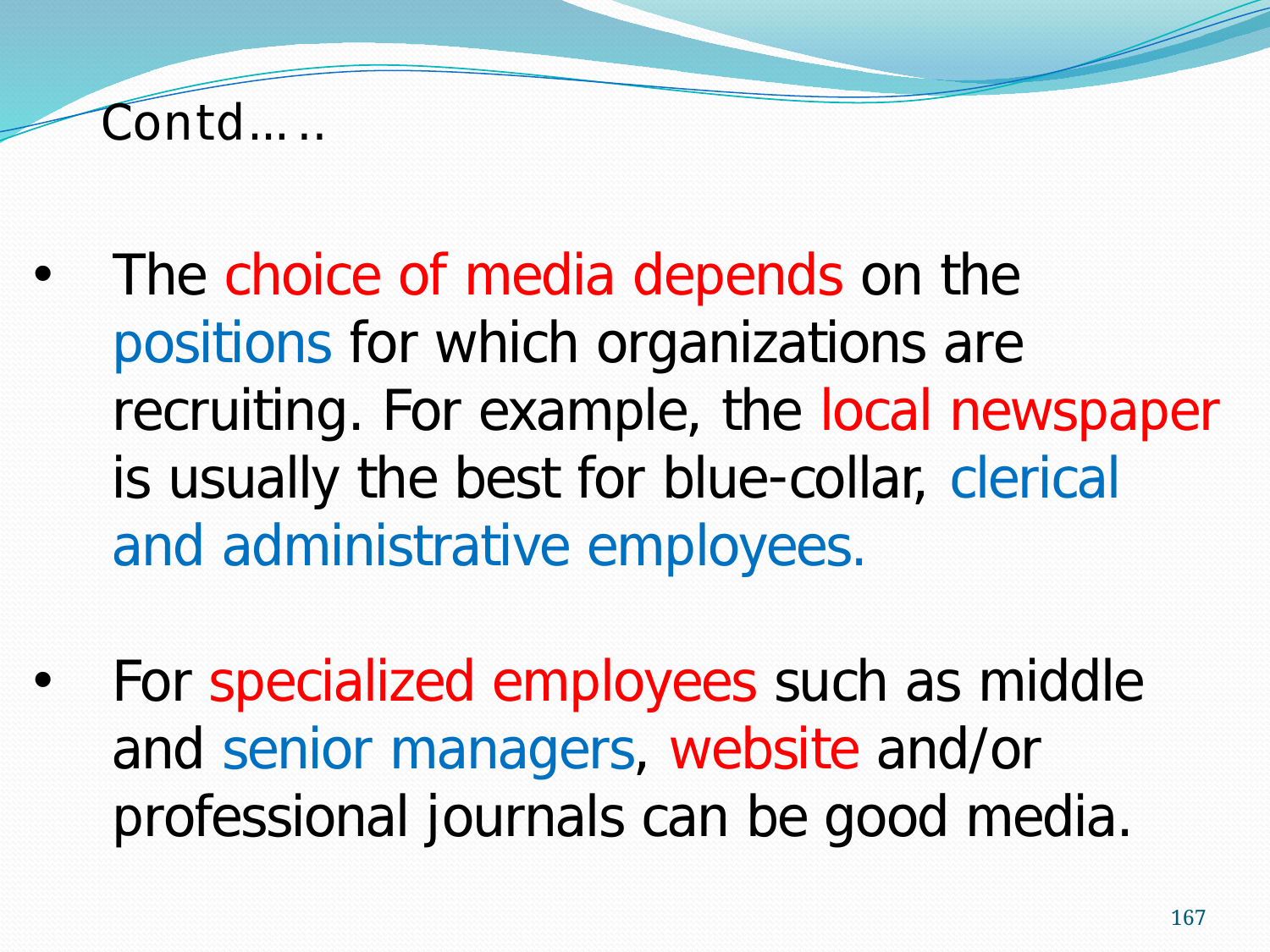

Contd…..
The choice of media depends on the positions for which organizations are recruiting. For example, the local newspaper is usually the best for blue-collar, clerical and administrative employees.

For specialized employees such as middle and senior managers, website and/or professional journals can be good media.
167